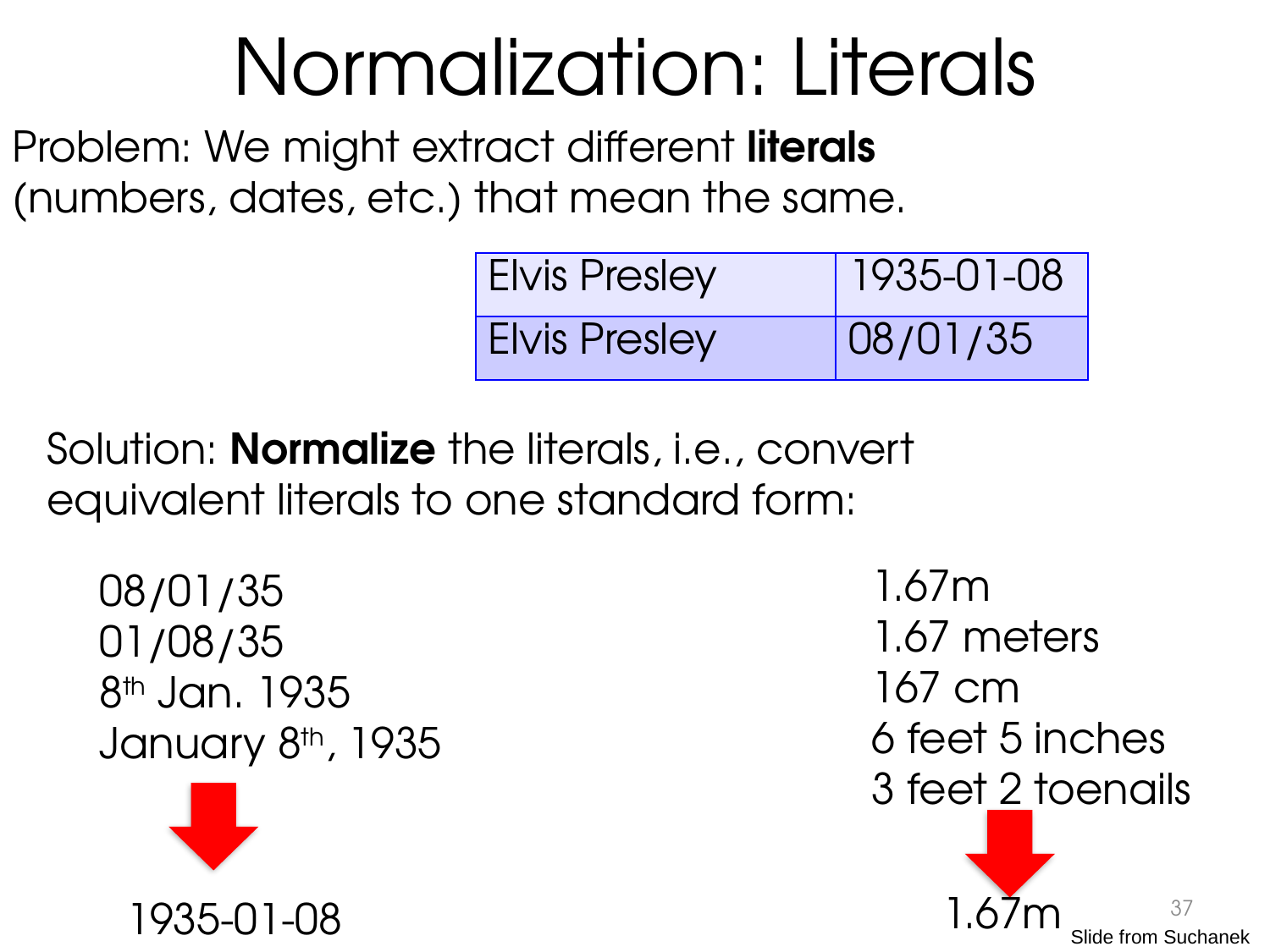

# Normalization: Literals
Problem: We might extract different literals
(numbers, dates, etc.) that mean the same.
| Elvis Presley | 1935-01-08 |
| --- | --- |
| Elvis Presley | 08/01/35 |
Solution: Normalize the literals, i.e., convert equivalent literals to one standard form:
1.67m
1.67 meters
167 cm
6 feet 5 inches
3 feet 2 toenails
08/01/35
01/08/35
8th Jan. 1935
January 8th, 1935

1.67m
37
1935-01-08
Slide from Suchanek